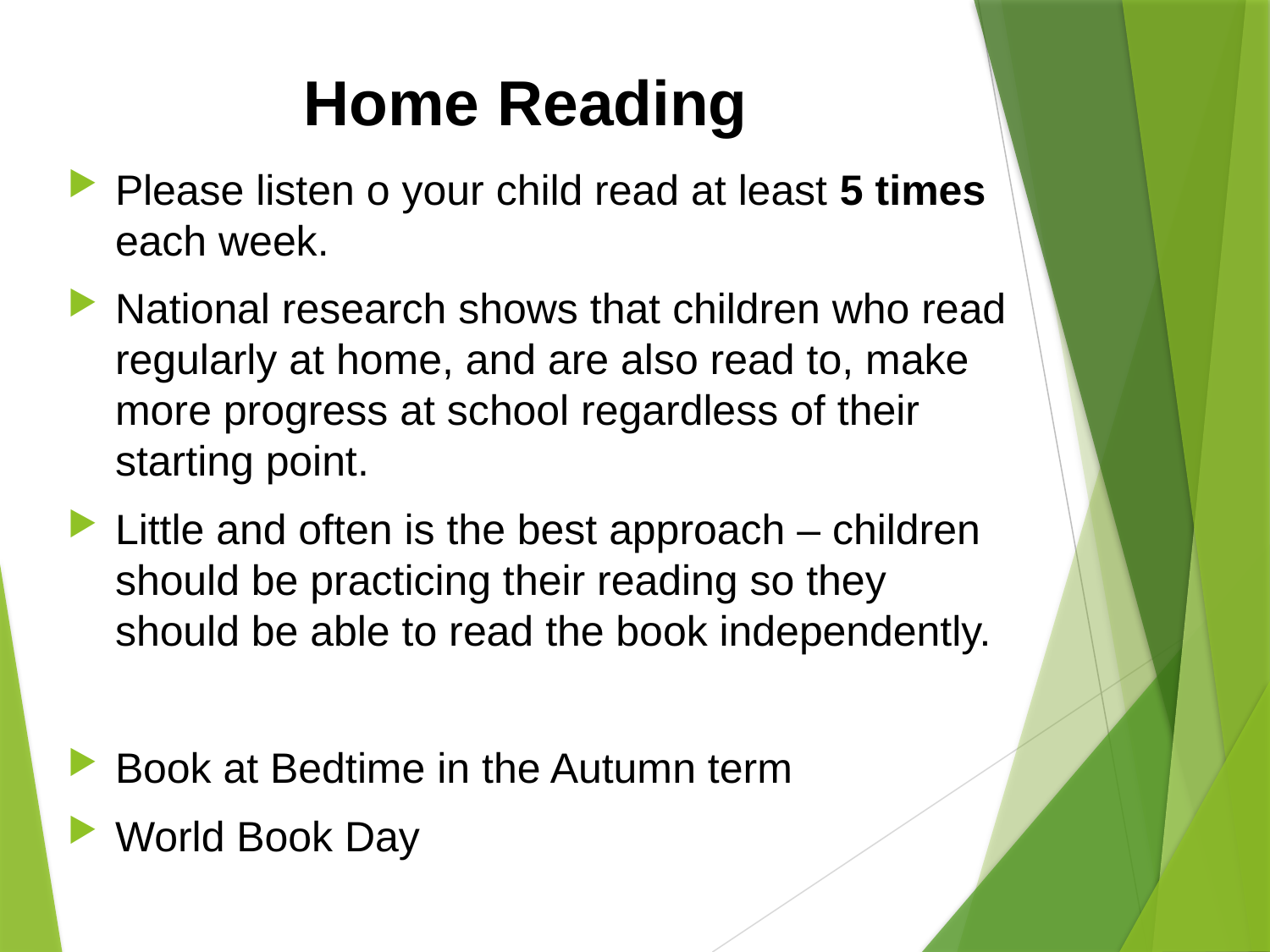

# Home Reading
Please listen o your child read at least 5 times each week.
National research shows that children who read regularly at home, and are also read to, make more progress at school regardless of their starting point.
Little and often is the best approach – children should be practicing their reading so they should be able to read the book independently.

Book at Bedtime in the Autumn term
World Book Day